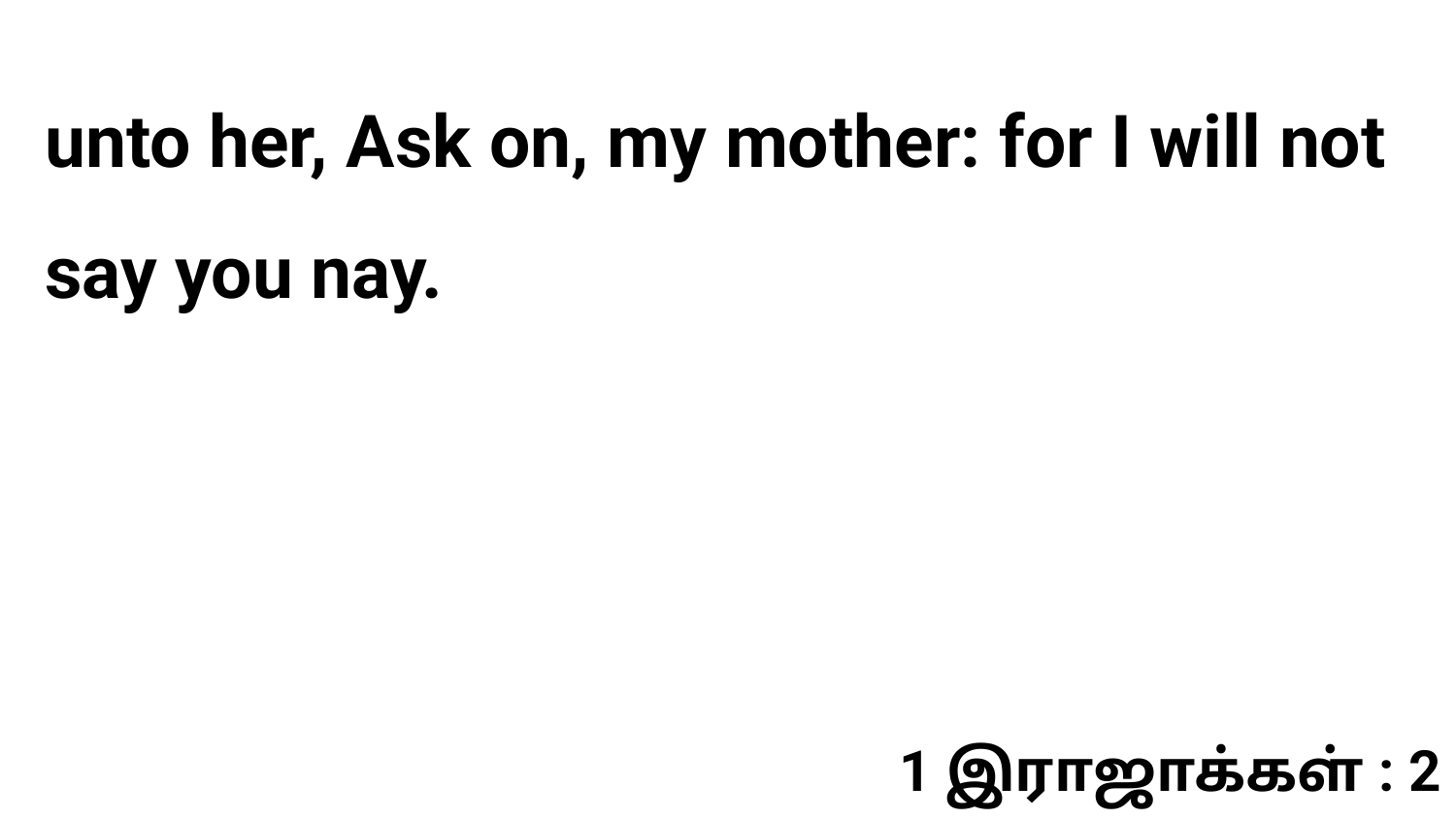

unto her, Ask on, my mother: for I will not say you nay.
1 இராஜாக்கள் : 2